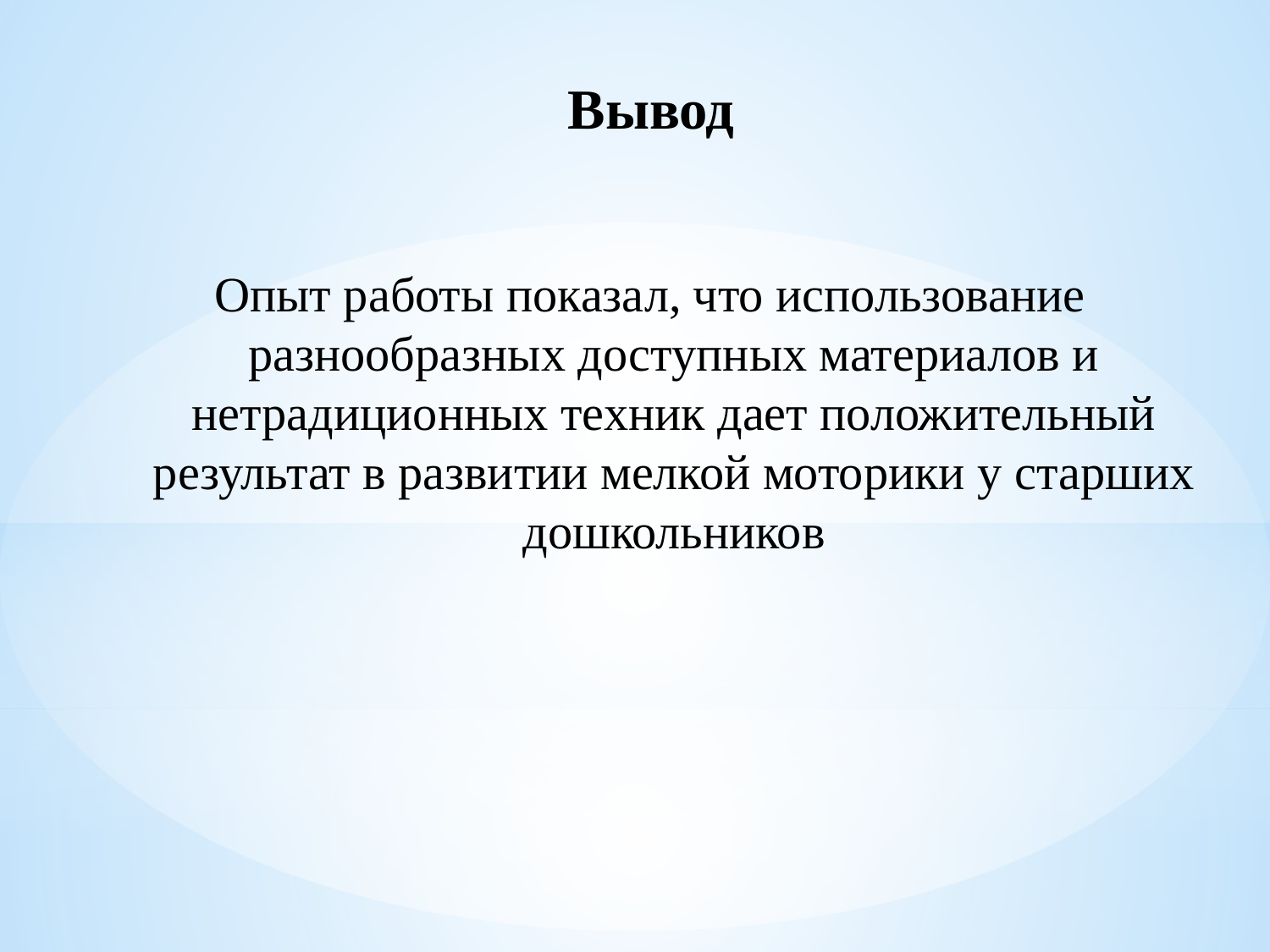

Вывод

Опыт работы показал, что использование разнообразных доступных материалов и нетрадиционных техник дает положительный результат в развитии мелкой моторики у старших дошкольников